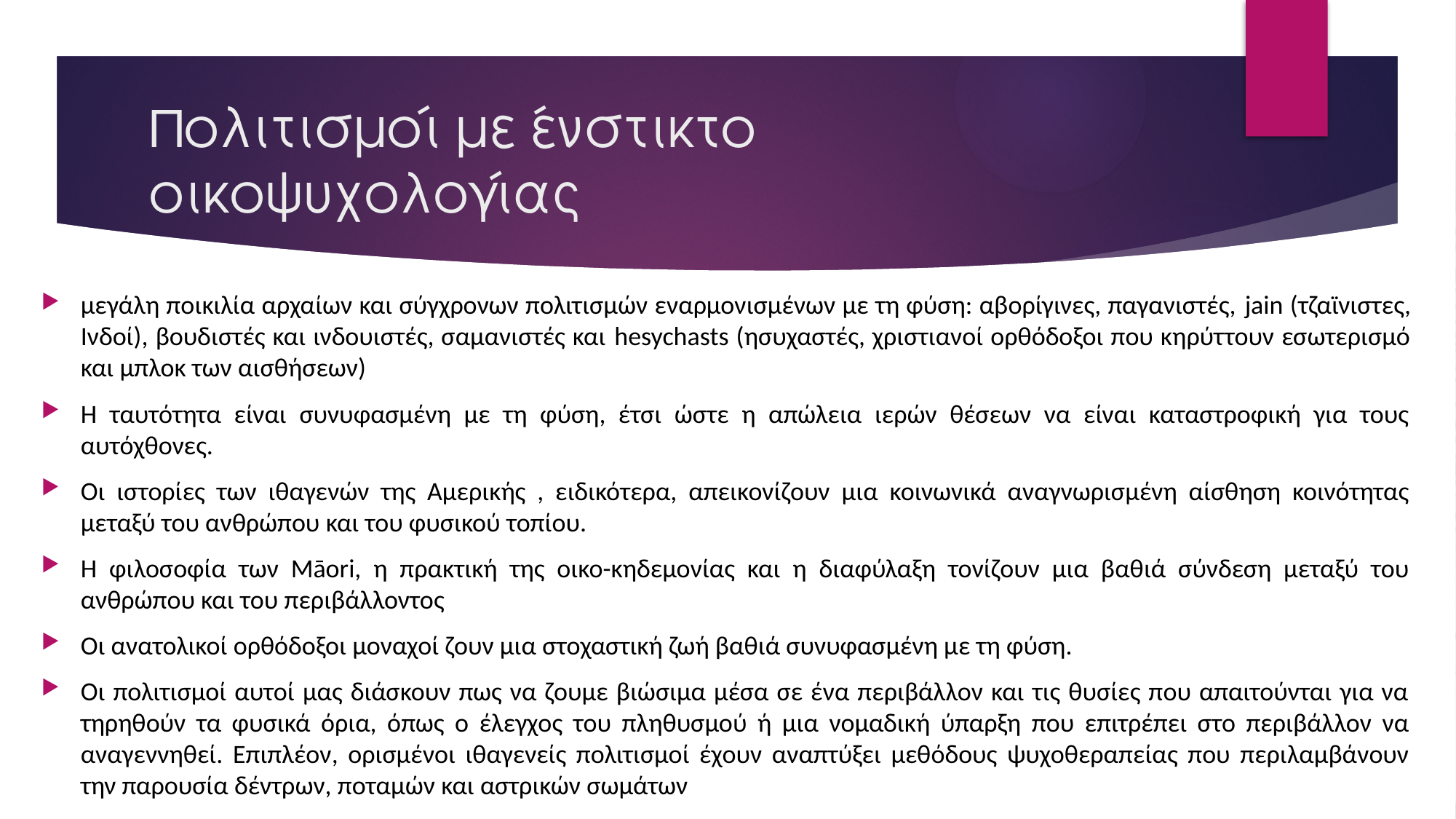

# Πολιτισμοί με ένστικτο οικοψυχολογίας
μεγάλη ποικιλία αρχαίων και σύγχρονων πολιτισμών εναρμονισμένων με τη φύση: αβορίγινες, παγανιστές, jain (τζαϊνιστες, Ινδοί), βουδιστές και ινδουιστές, σαμανιστές και hesychasts (ησυχαστές, χριστιανοί ορθόδοξοι που κηρύττουν εσωτερισμό και μπλοκ των αισθήσεων)
Η ταυτότητα είναι συνυφασμένη με τη φύση, έτσι ώστε η απώλεια ιερών θέσεων να είναι καταστροφική για τους αυτόχθονες.
Οι ιστορίες των ιθαγενών της Αμερικής , ειδικότερα, απεικονίζουν μια κοινωνικά αναγνωρισμένη αίσθηση κοινότητας μεταξύ του ανθρώπου και του φυσικού τοπίου.
Η φιλοσοφία των Māori, η πρακτική της οικο-κηδεμονίας και η διαφύλαξη τονίζουν μια βαθιά σύνδεση μεταξύ του ανθρώπου και του περιβάλλοντος
Οι ανατολικοί ορθόδοξοι μοναχοί ζουν μια στοχαστική ζωή βαθιά συνυφασμένη με τη φύση.
Οι πολιτισμοί αυτοί μας διάσκουν πως να ζουμε βιώσιμα μέσα σε ένα περιβάλλον και τις θυσίες που απαιτούνται για να τηρηθούν τα φυσικά όρια, όπως ο έλεγχος του πληθυσμού ή μια νομαδική ύπαρξη που επιτρέπει στο περιβάλλον να αναγεννηθεί. Επιπλέον, ορισμένοι ιθαγενείς πολιτισμοί έχουν αναπτύξει μεθόδους ψυχοθεραπείας που περιλαμβάνουν την παρουσία δέντρων, ποταμών και αστρικών σωμάτων